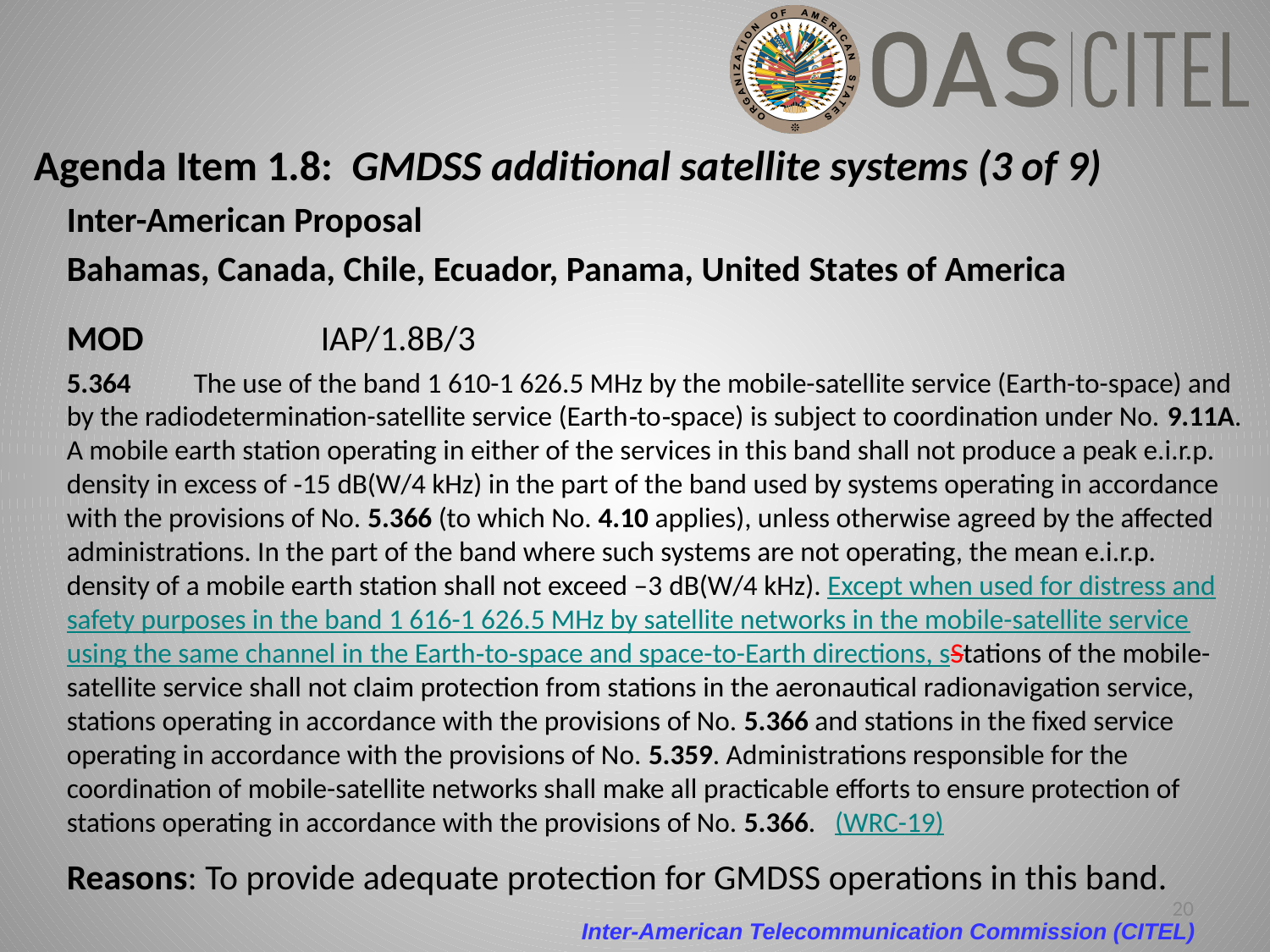

# Agenda Item 1.8:  GMDSS additional satellite systems (3 of 9)
Inter-American Proposal
Bahamas, Canada, Chile, Ecuador, Panama, United States of America

MOD		IAP/1.8B/3
5.364	The use of the band 1 610-1 626.5 MHz by the mobile-satellite service (Earth-to-space) and by the radiodetermination-satellite service (Earth‑to‑space) is subject to coordination under No. 9.11A. A mobile earth station operating in either of the services in this band shall not produce a peak e.i.r.p. density in excess of ‑15 dB(W/4 kHz) in the part of the band used by systems operating in accordance with the provisions of No. 5.366 (to which No. 4.10 applies), unless otherwise agreed by the affected administrations. In the part of the band where such systems are not operating, the mean e.i.r.p. density of a mobile earth station shall not exceed –3 dB(W/4 kHz). Except when used for distress and safety purposes in the band 1 616-1 626.5 MHz by satellite networks in the mobile-satellite service using the same channel in the Earth‑to‑space and space-to-Earth directions, sStations of the mobile-satellite service shall not claim protection from stations in the aeronautical radionavigation service, stations operating in accordance with the provisions of No. 5.366 and stations in the fixed service operating in accordance with the provisions of No. 5.359. Administrations responsible for the coordination of mobile-satellite networks shall make all practicable efforts to ensure protection of stations operating in accordance with the provisions of No. 5.366.   (WRC-19)

Reasons: To provide adequate protection for GMDSS operations in this band.
20